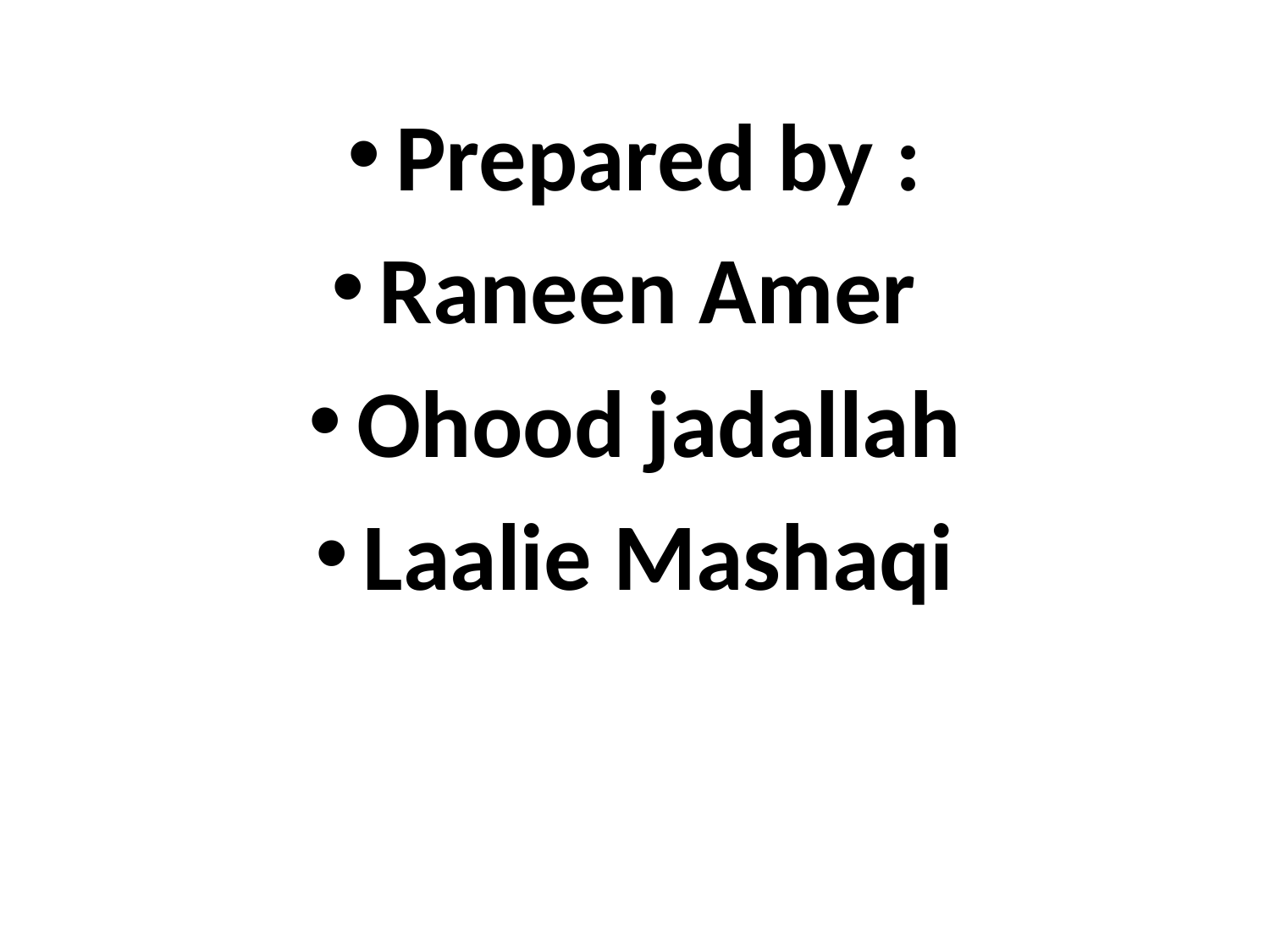

Prepared by :
Raneen Amer
Ohood jadallah
Laalie Mashaqi